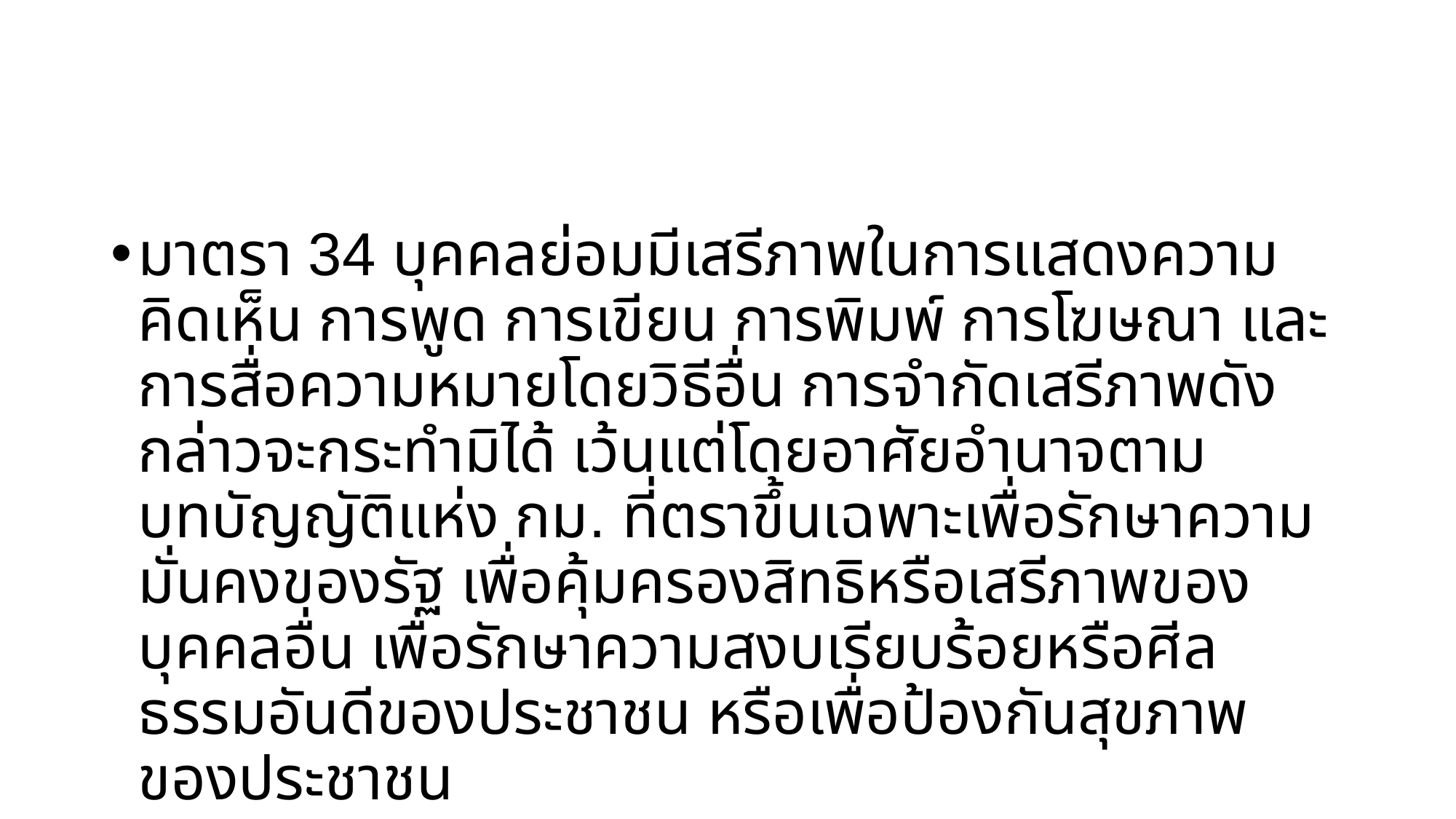

#
มาตรา 34 บุคคลย่อมมีเสรีภาพในการแสดงความคิดเห็น การพูด การเขียน การพิมพ์ การโฆษณา และการสื่อความหมายโดยวิธีอื่น การจำกัดเสรีภาพดังกล่าวจะกระทำมิได้ เว้นแต่โดยอาศัยอำนาจตามบทบัญญัติแห่ง กม. ที่ตราขึ้นเฉพาะเพื่อรักษาความมั่นคงของรัฐ เพื่อคุ้มครองสิทธิหรือเสรีภาพของบุคคลอื่น เพื่อรักษาความสงบเรียบร้อยหรือศีลธรรมอันดีของประชาชน หรือเพื่อป้องกันสุขภาพของประชาชน